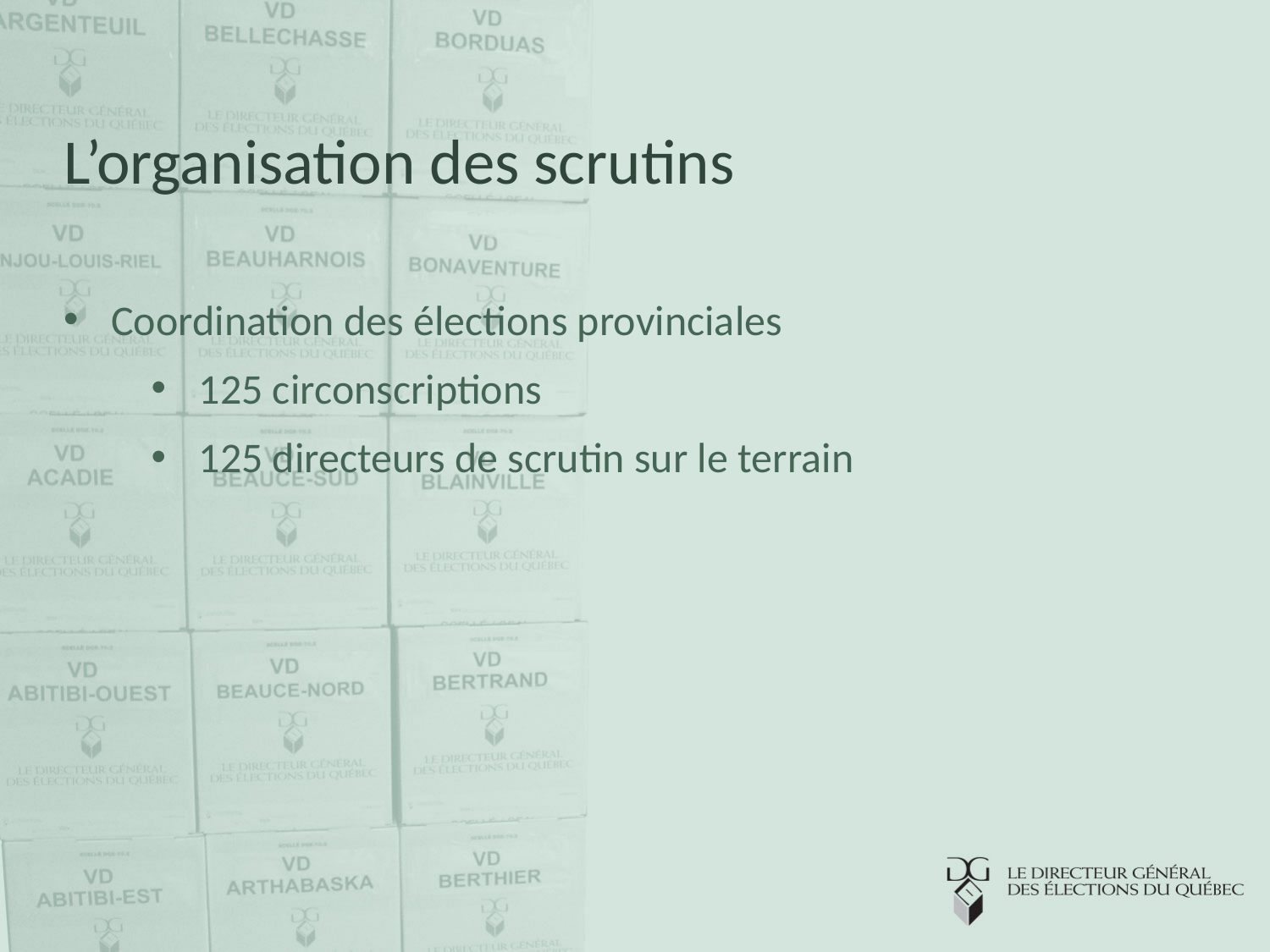

# L’organisation des scrutins

Coordination des élections provinciales
125 circonscriptions
125 directeurs de scrutin sur le terrain